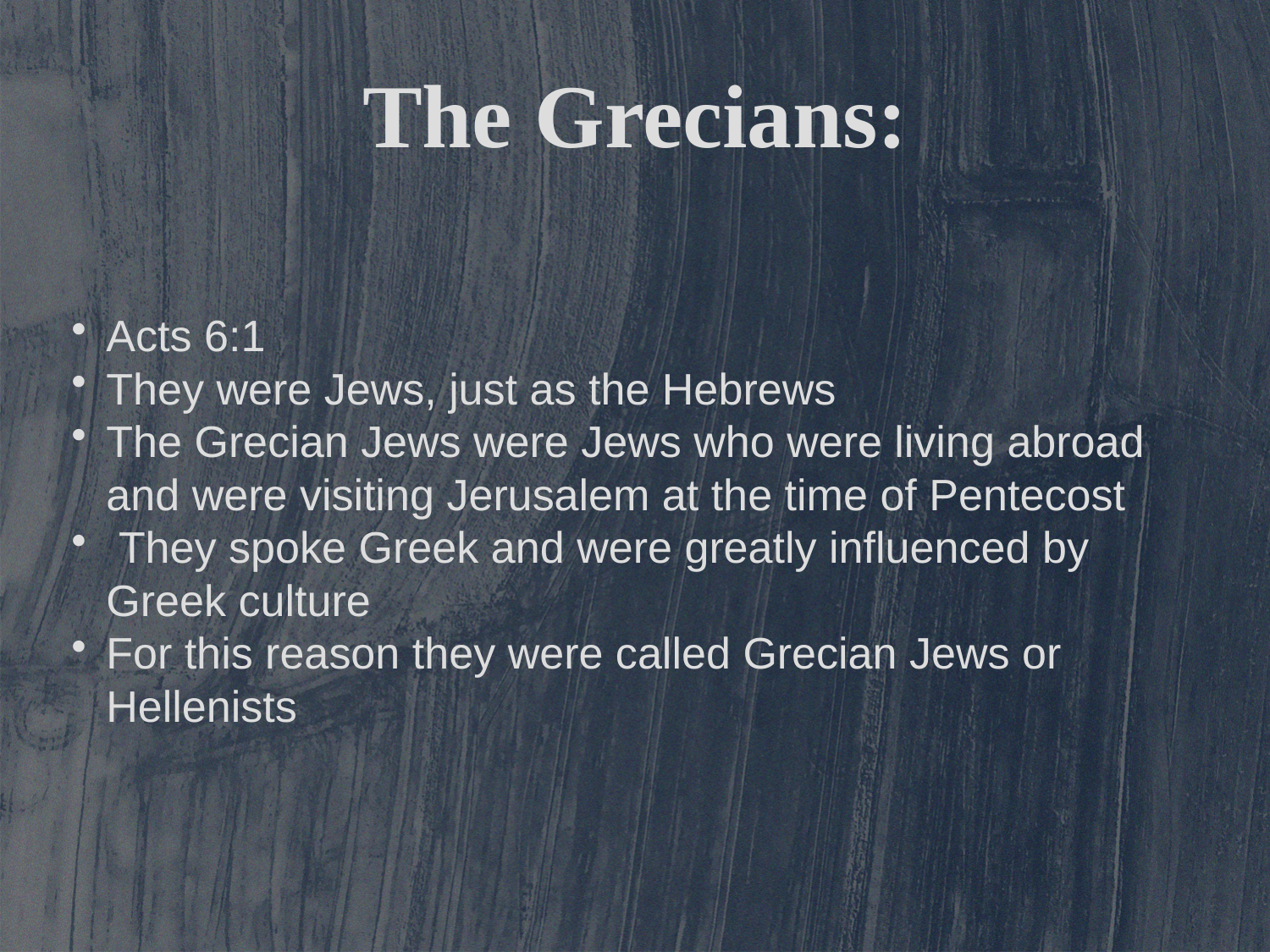

The Grecians:
Acts 6:1
They were Jews, just as the Hebrews
The Grecian Jews were Jews who were living abroad and were visiting Jerusalem at the time of Pentecost
 They spoke Greek and were greatly influenced by Greek culture
For this reason they were called Grecian Jews or Hellenists